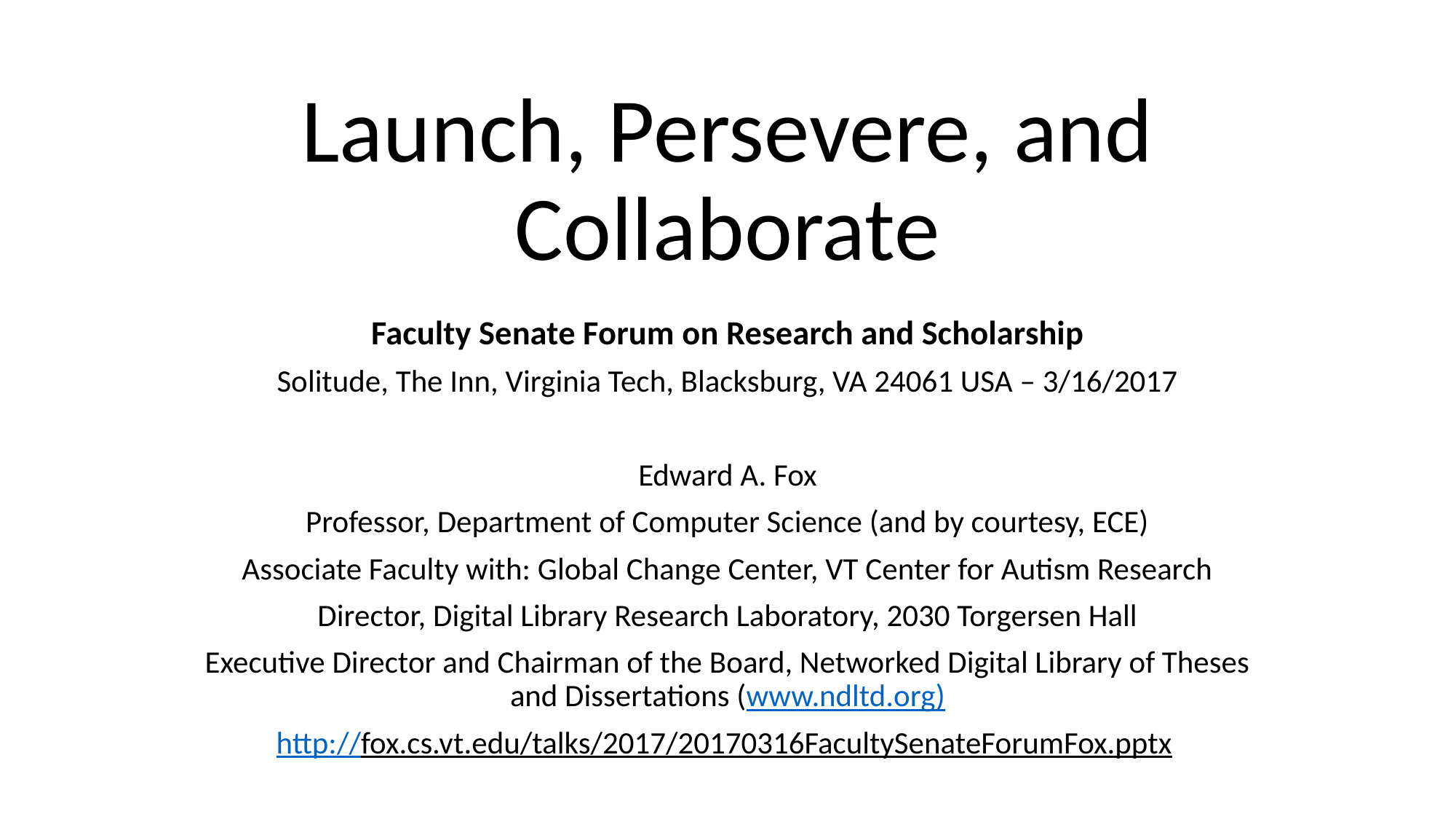

# Launch, Persevere, and Collaborate
Faculty Senate Forum on Research and Scholarship
Solitude, The Inn, Virginia Tech, Blacksburg, VA 24061 USA – 3/16/2017

Edward A. Fox
Professor, Department of Computer Science (and by courtesy, ECE)
Associate Faculty with: Global Change Center, VT Center for Autism Research
Director, Digital Library Research Laboratory, 2030 Torgersen Hall
Executive Director and Chairman of the Board, Networked Digital Library of Theses and Dissertations (www.ndltd.org)
http://fox.cs.vt.edu/talks/2017/20170316FacultySenateForumFox.pptx